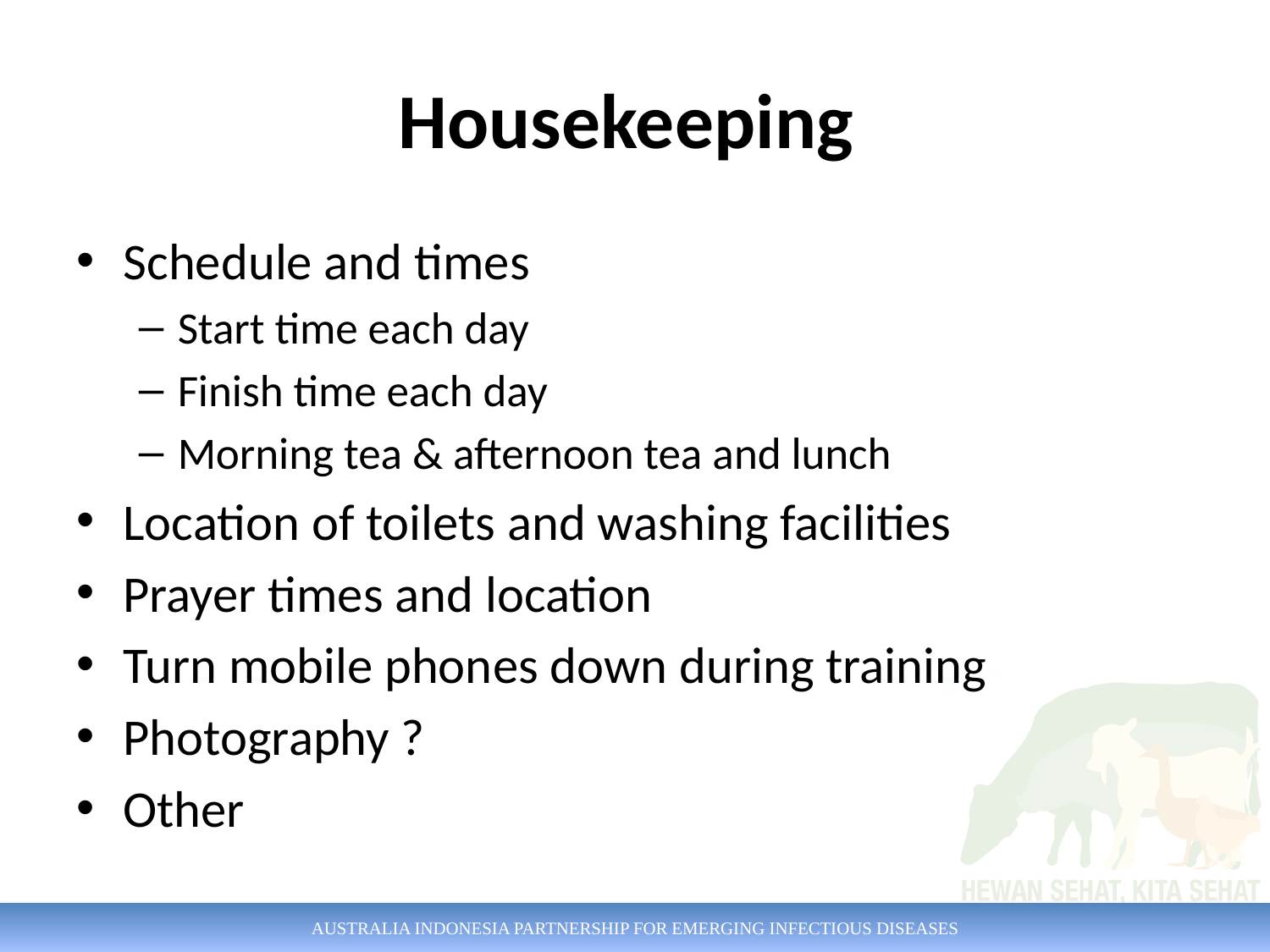

# Housekeeping
Schedule and times
Start time each day
Finish time each day
Morning tea & afternoon tea and lunch
Location of toilets and washing facilities
Prayer times and location
Turn mobile phones down during training
Photography ?
Other